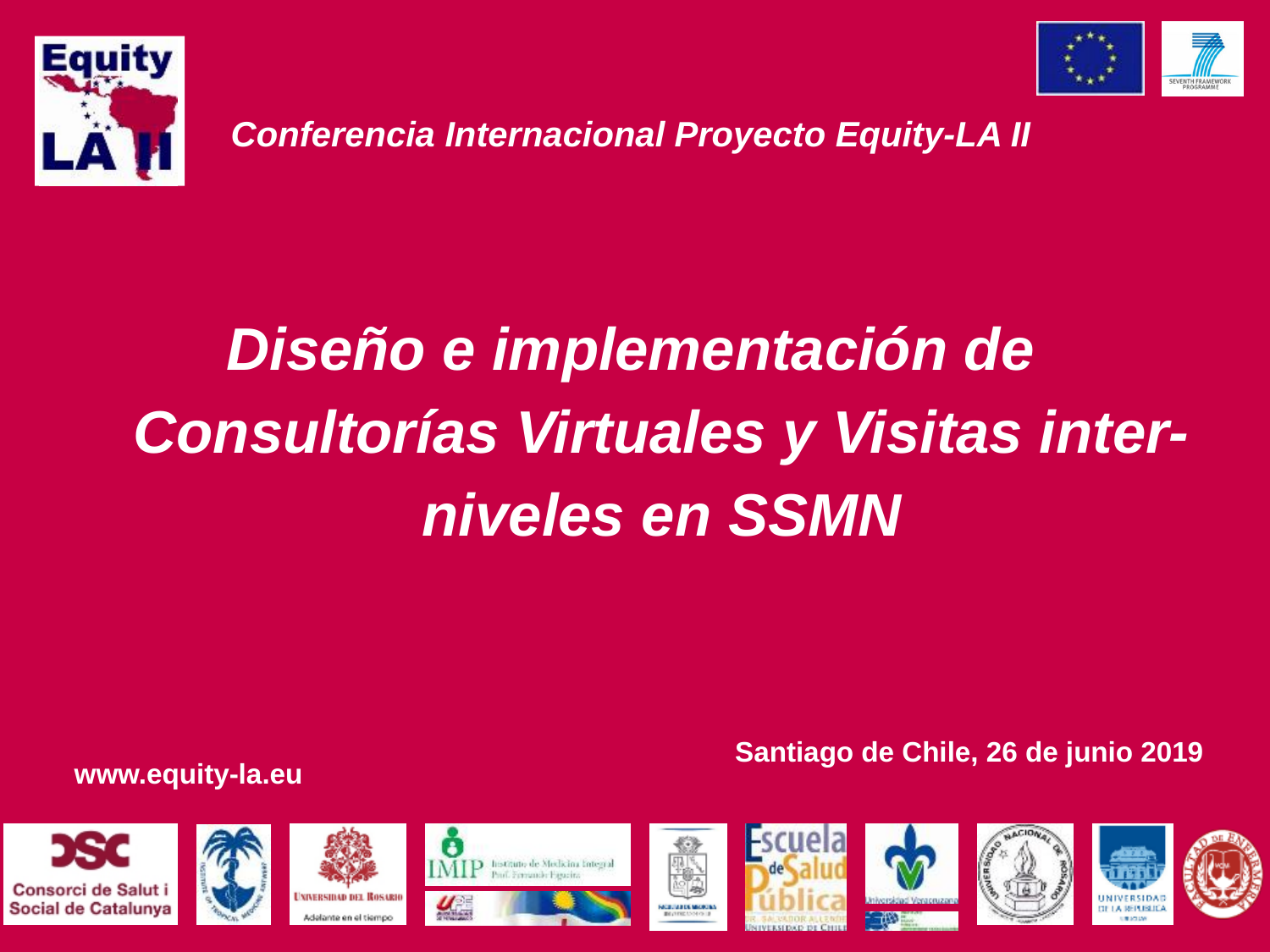

Conferencia Internacional Proyecto Equity-LA II

Diseño e implementación de Consultorías Virtuales y Visitas inter-niveles en SSMN

Santiago de Chile, 26 de junio 2019